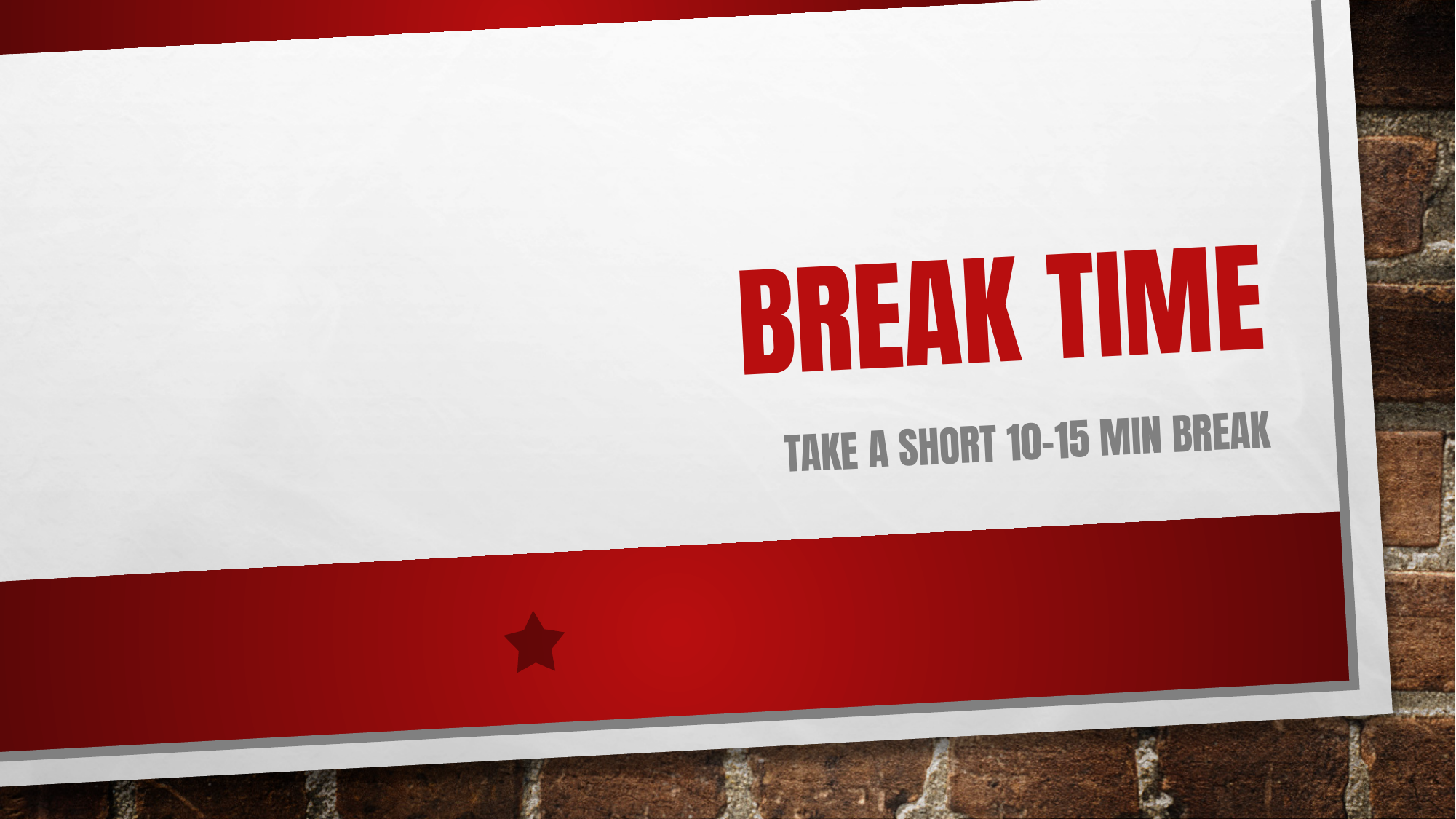

# Break time
Take a short 10-15 min break